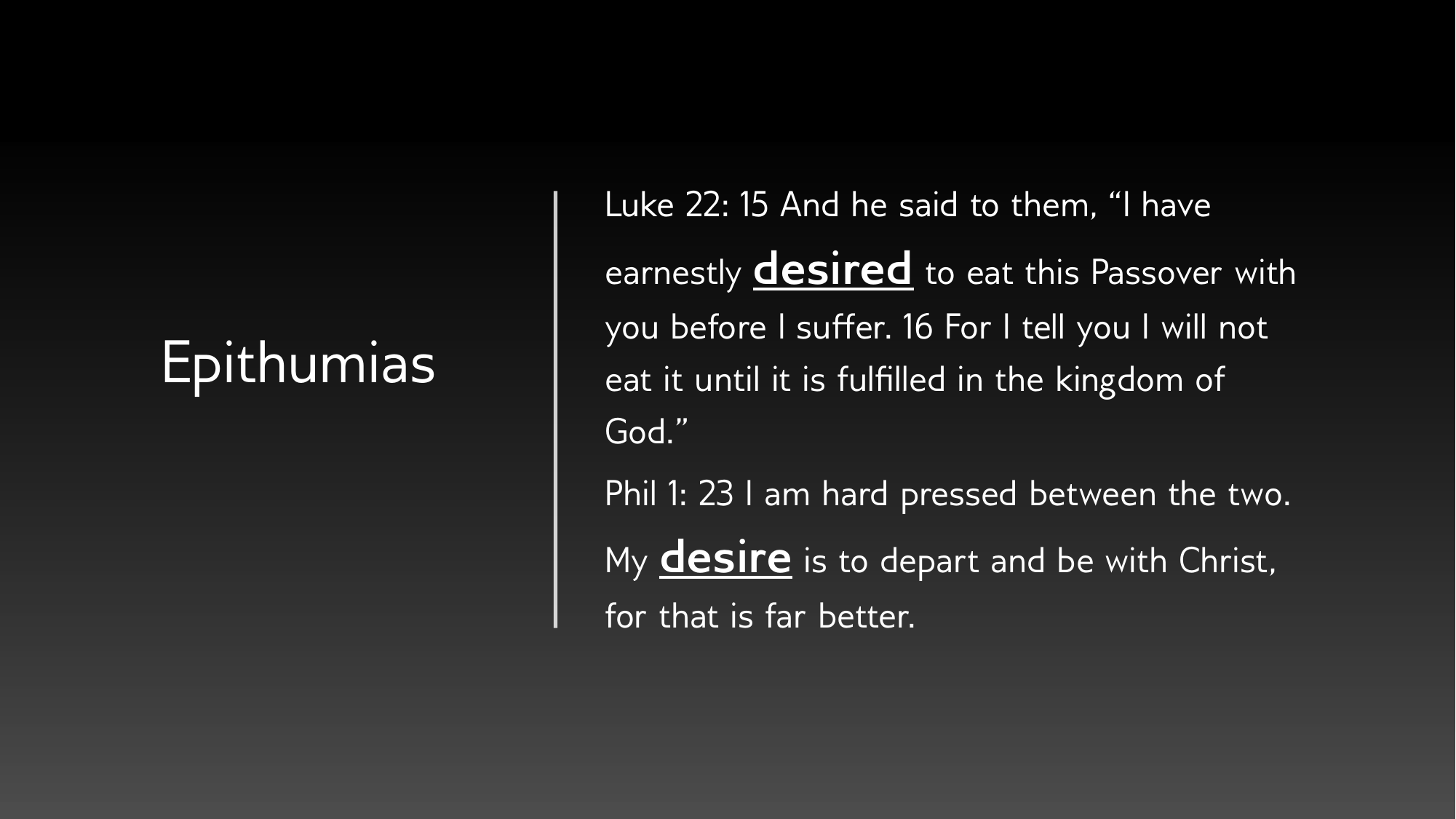

Luke 22: 15 And he said to them, “I have earnestly desired to eat this Passover with you before I suffer. 16 For I tell you I will not eat it until it is fulfilled in the kingdom of God.”
Phil 1: 23 I am hard pressed between the two. My desire is to depart and be with Christ, for that is far better.

Epithumias